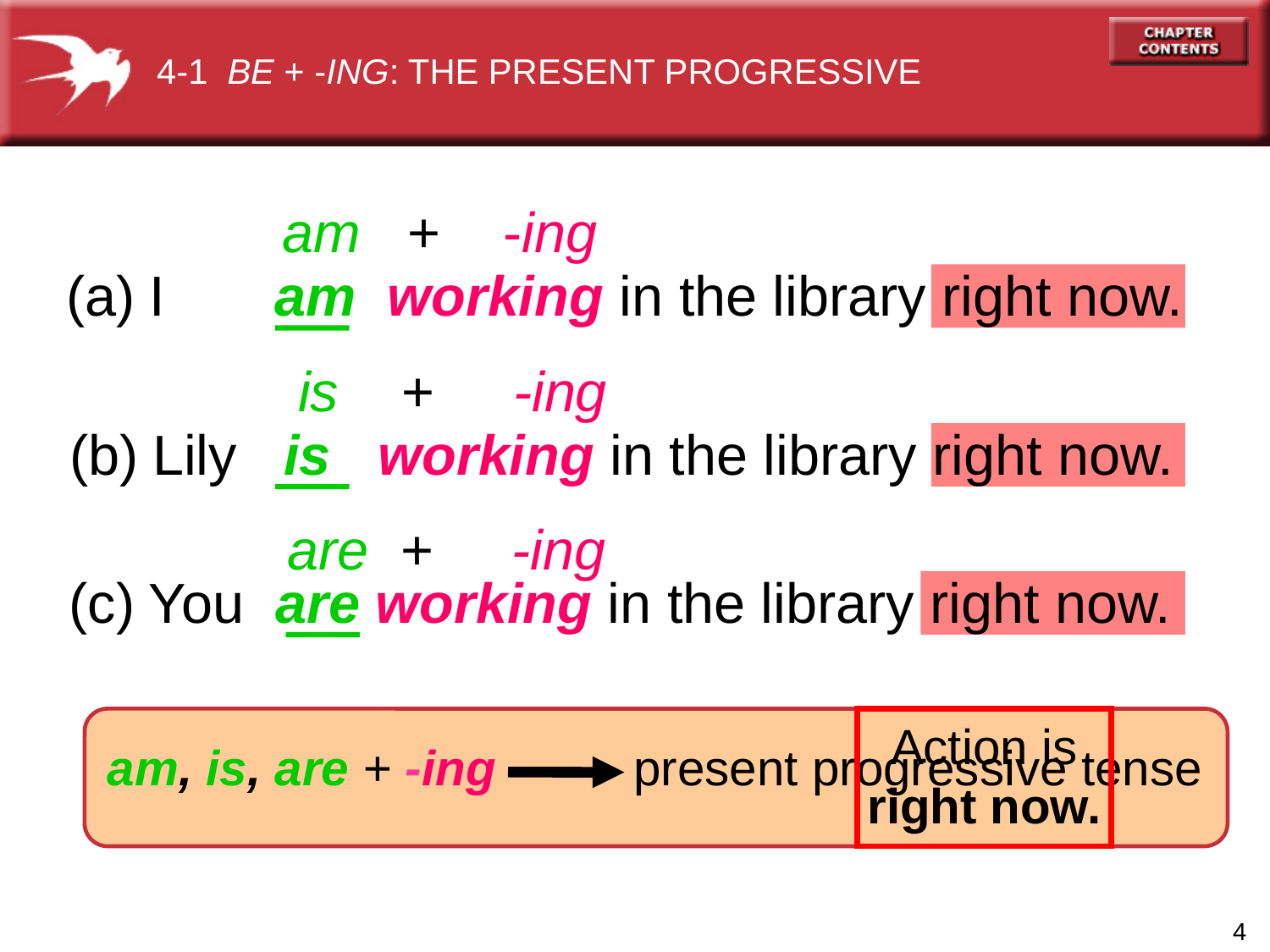

4-1  BE + -ING: THE PRESENT PROGRESSIVE
     am   +    -ing
(a) I       am  working in the library right now.

is    +     -ing
 (b) Lily   is   working in the library right now.

are  +     -ing
(c) You  are working in the library right now.

Action is
right now.

am, is, are + -ing
present progressive tense

4